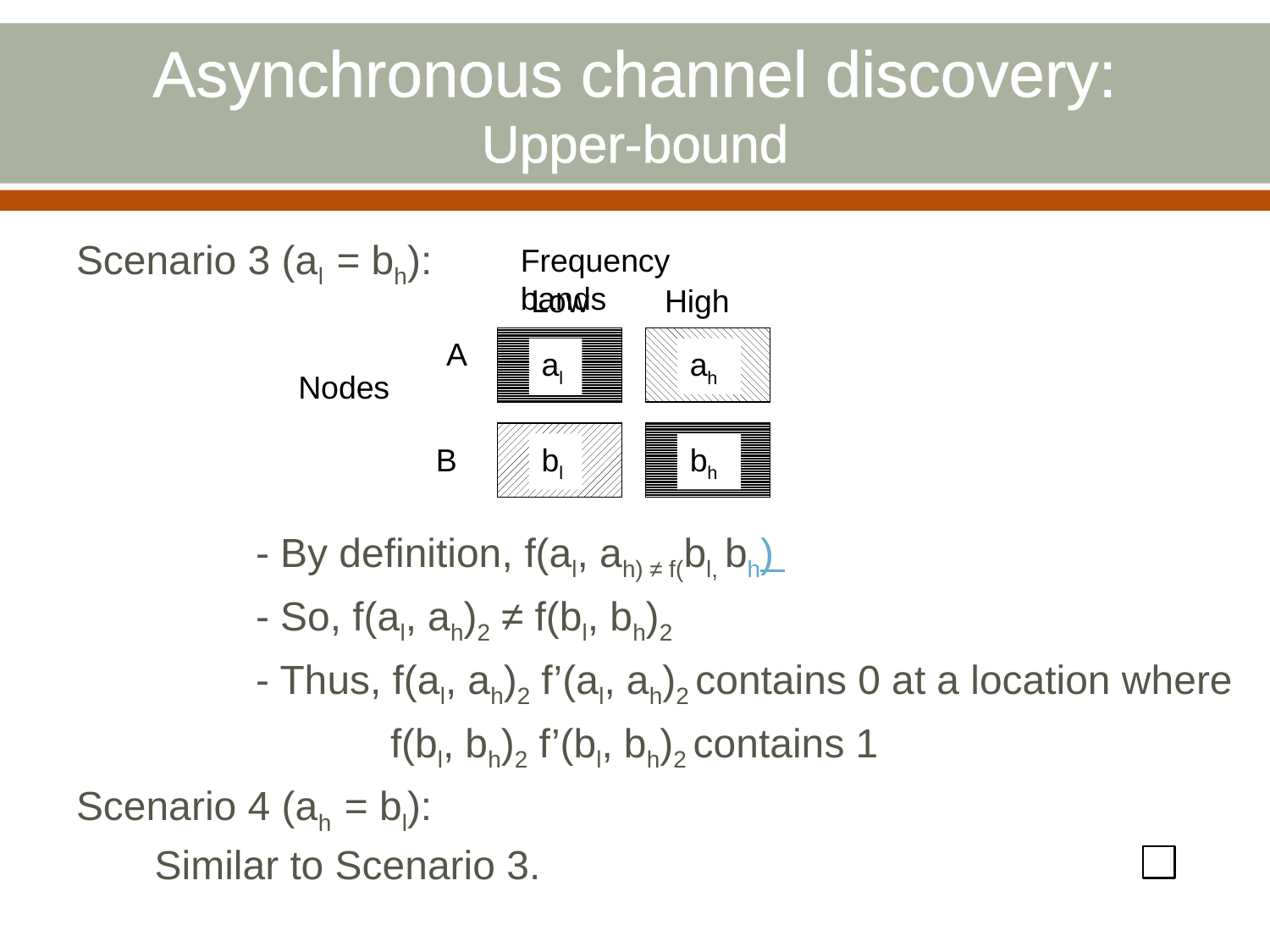

# Asynchronous channel discovery: Upper-bound
Scenario 3 (al  = bh):

                - By definition, f(al, ah) ≠ f(bl, bh)
                - So, f(al, ah)2 ≠ f(bl, bh)2
                - Thus, f(al, ah)2 f’(al, ah)2 contains 0 at a location where
                            f(bl, bh)2 f’(bl, bh)2 contains 1
Scenario 4 (ah  = bl):
       Similar to Scenario 3.

Frequency bands
Low
High
A

al
ah
Nodes

B
bl
bh